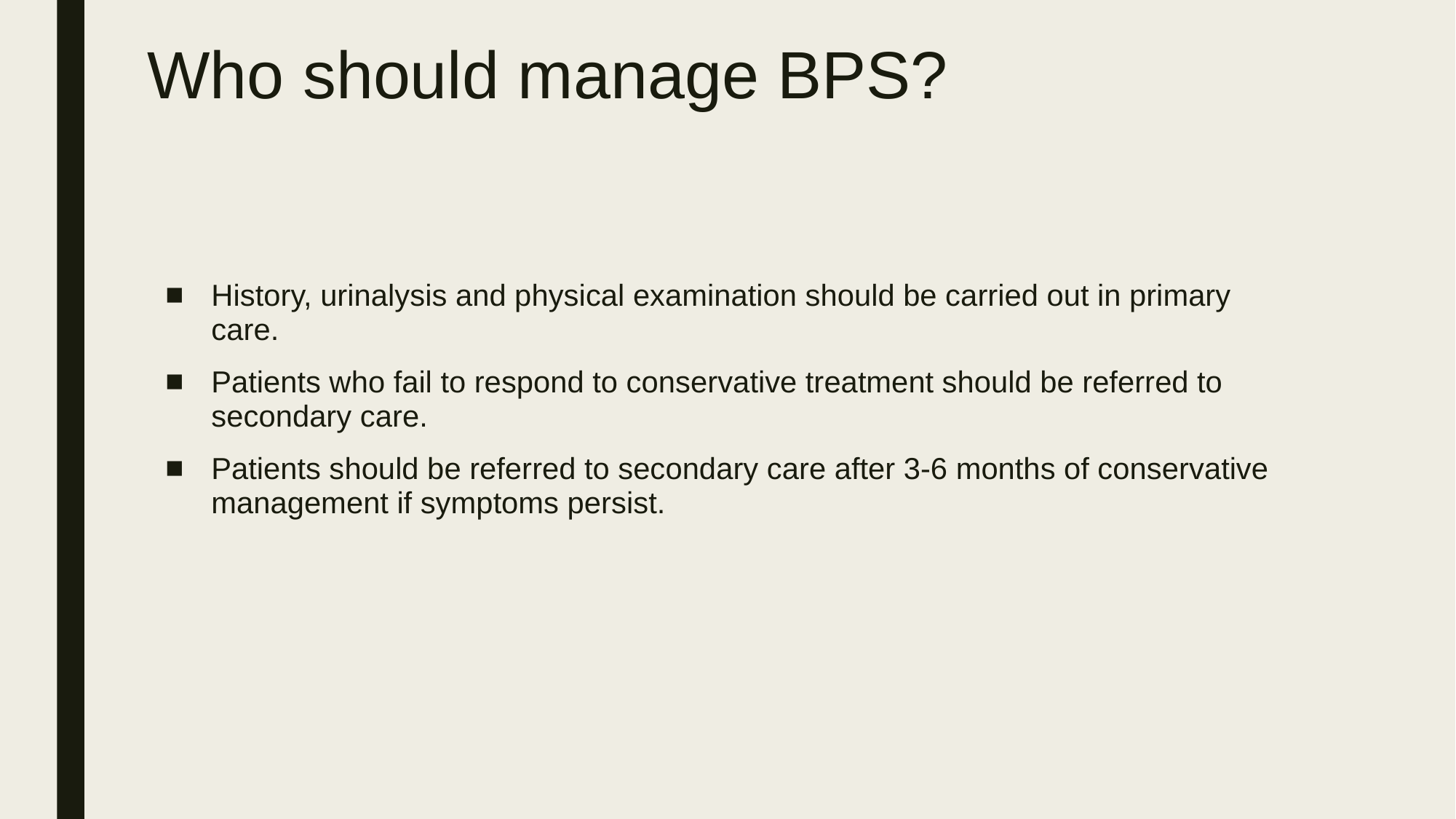

# Who should manage BPS?
History, urinalysis and physical examination should be carried out in primary care.
Patients who fail to respond to conservative treatment should be referred to secondary care.
Patients should be referred to secondary care after 3-6 months of conservative management if symptoms persist.